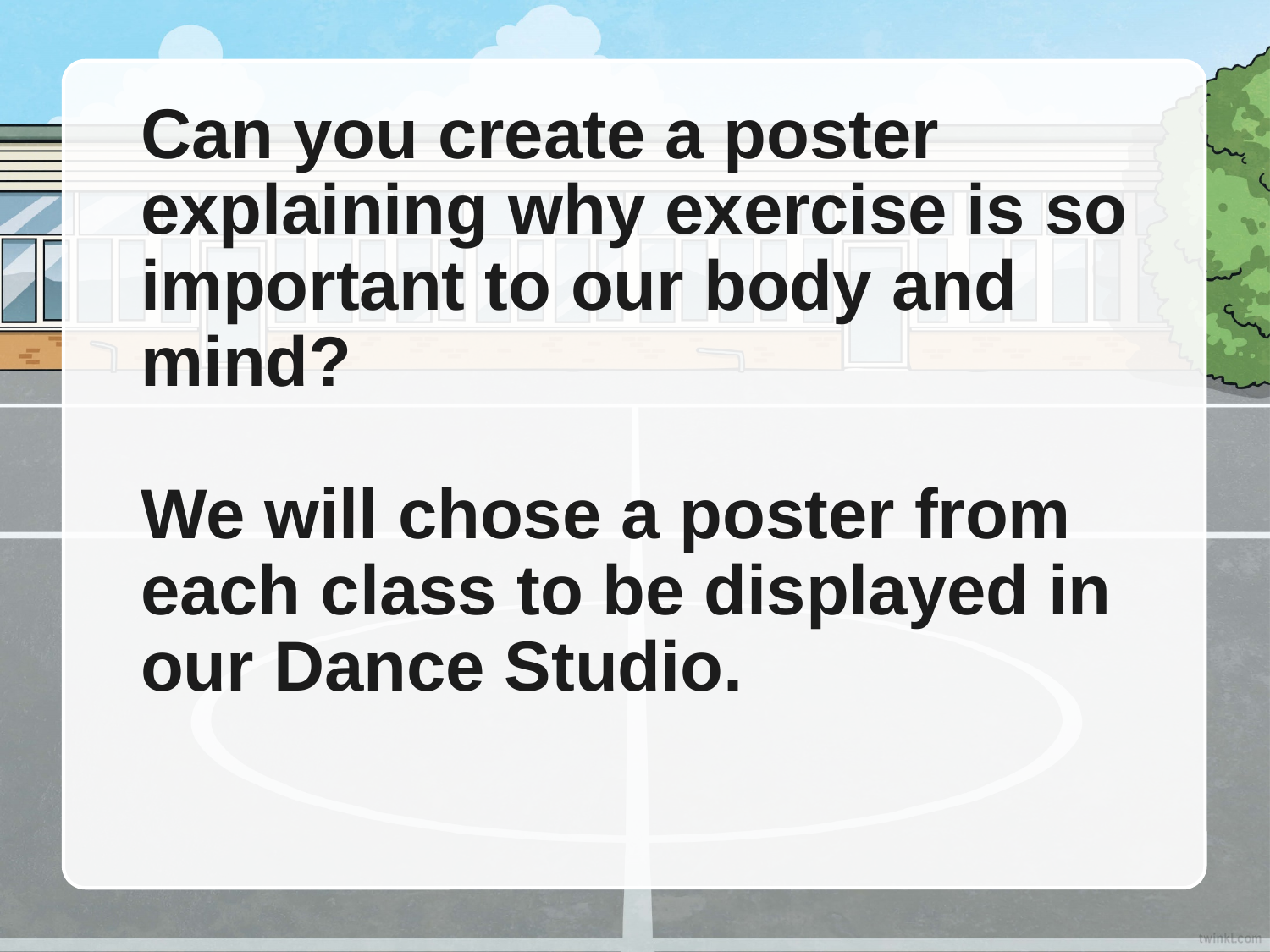

# Can you create a poster explaining why exercise is so important to our body and mind? We will chose a poster from each class to be displayed in our Dance Studio.